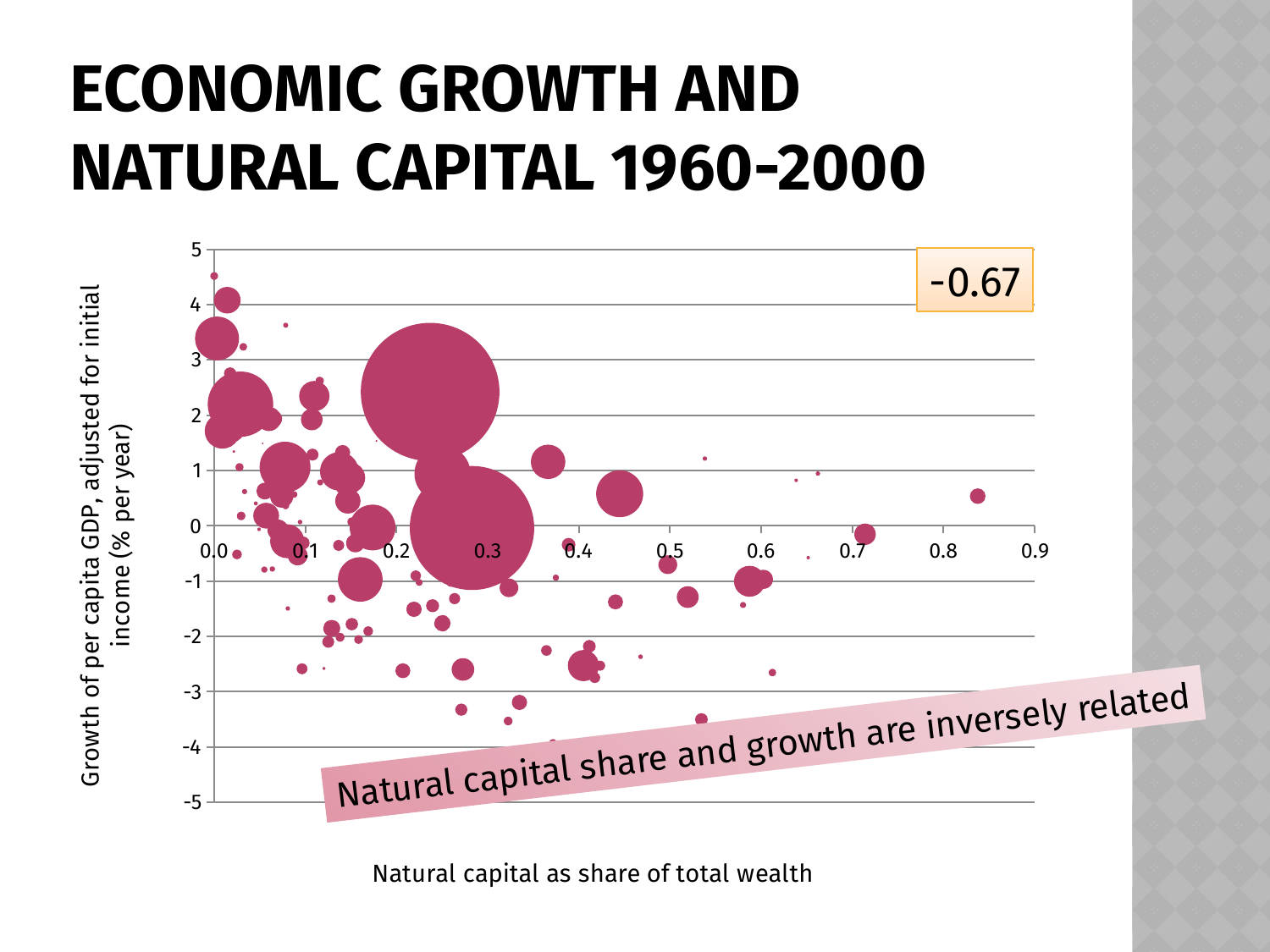

# Economic growth and natural capital 1960-2000

### Chart

| Category |  |
|---|---|
-0.67
Natural capital share and growth are inversely related